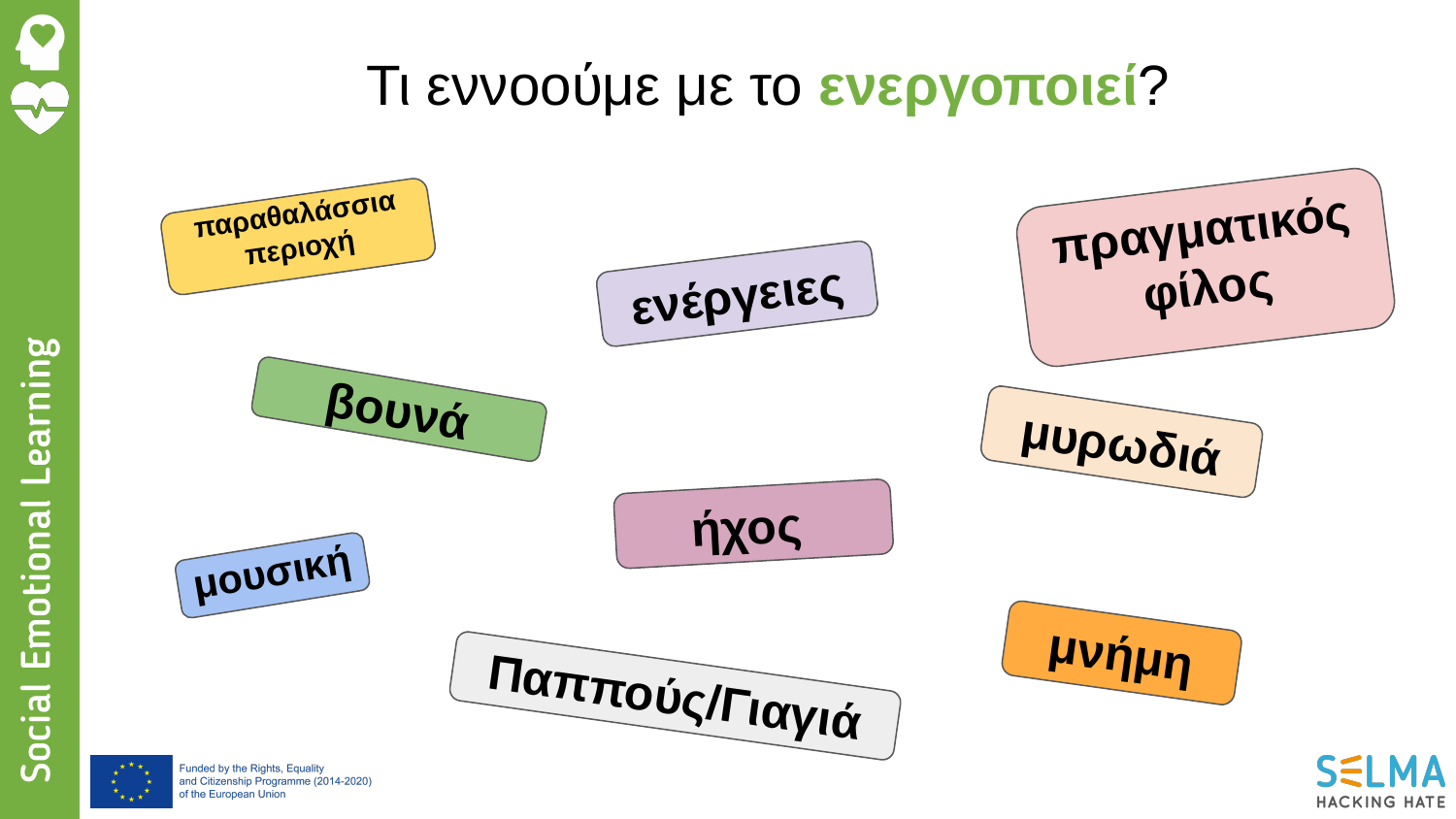

# Τι εννοούμε με το ενεργοποιεί?

πραγματικός φίλος
παραθαλάσσια περιοχή

ενέργειες
βουνά

μυρωδιά

ήχος
μουσική

μνήμη
Παππούς/Γιαγιά